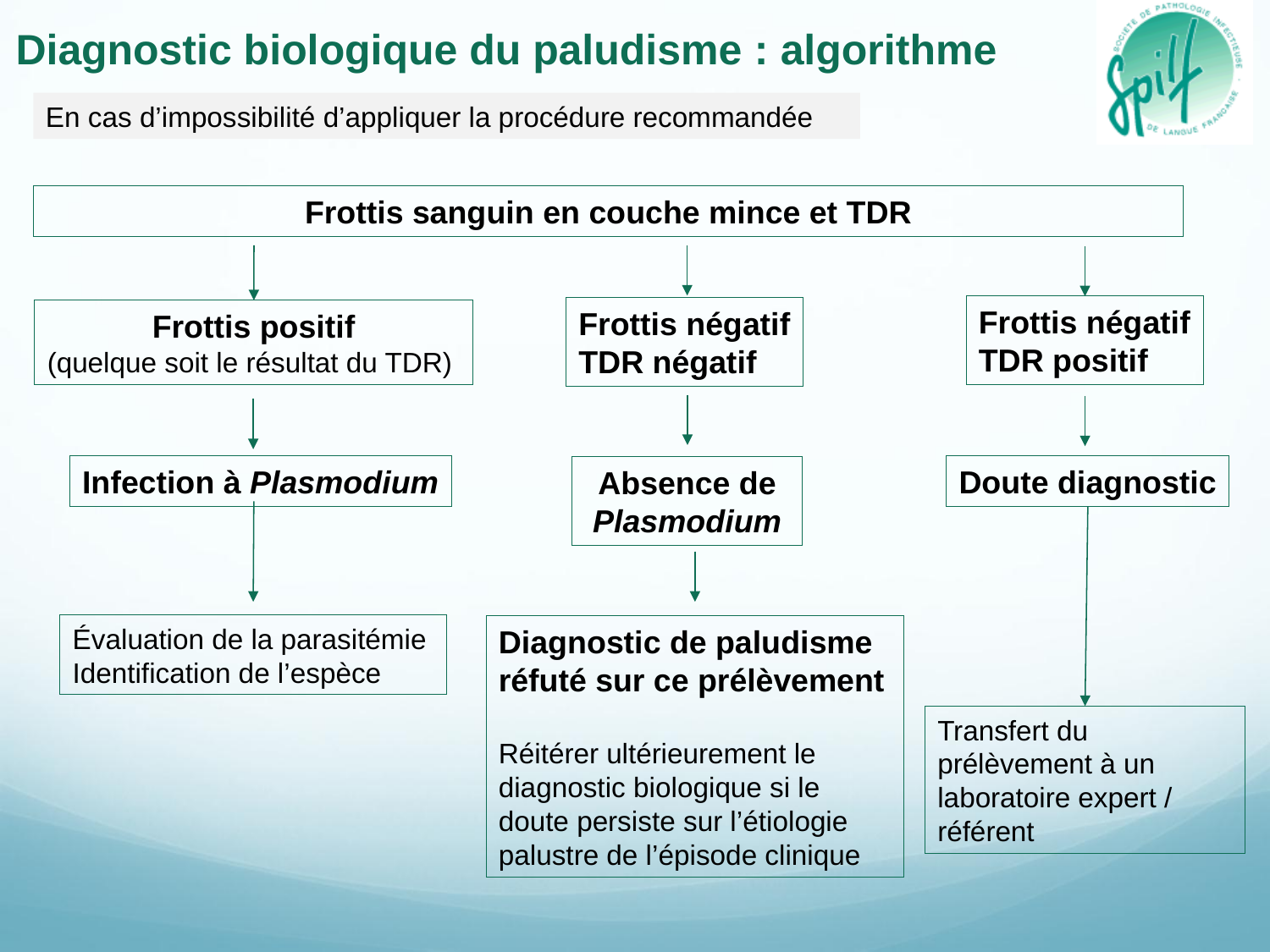

Diagnostic biologique du paludisme : algorithme
En cas d’impossibilité d’appliquer la procédure recommandée
Frottis sanguin en couche mince et TDR
Frottis négatif
TDR positif
Frottis négatif
TDR négatif
Frottis positif
(quelque soit le résultat du TDR)
Infection à Plasmodium
Doute diagnostic
Absence de
Plasmodium
Évaluation de la parasitémie
Identification de l’espèce
Diagnostic de paludisme réfuté sur ce prélèvement

Réitérer ultérieurement le diagnostic biologique si le doute persiste sur l’étiologie palustre de l’épisode clinique
Transfert du prélèvement à un laboratoire expert / référent